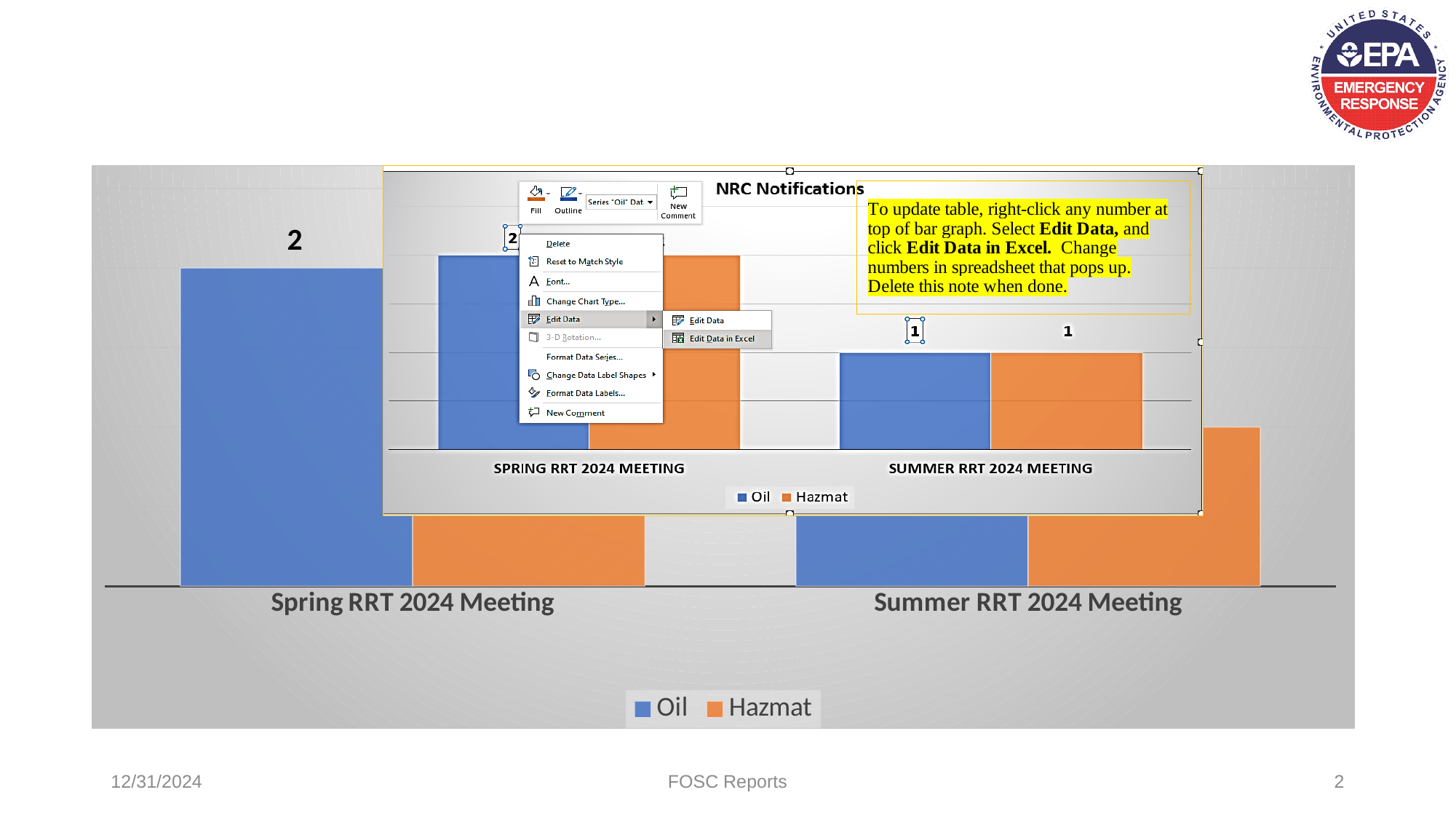

### Chart: NRC Notifications

| Category | Oil | Hazmat |
|---|---|---|
| Spring RRT 2024 Meeting | 2.0 | 2.0 |
| Summer RRT 2024 Meeting | 1.0 | 1.0 |
12/31/2024
FOSC Reports
2